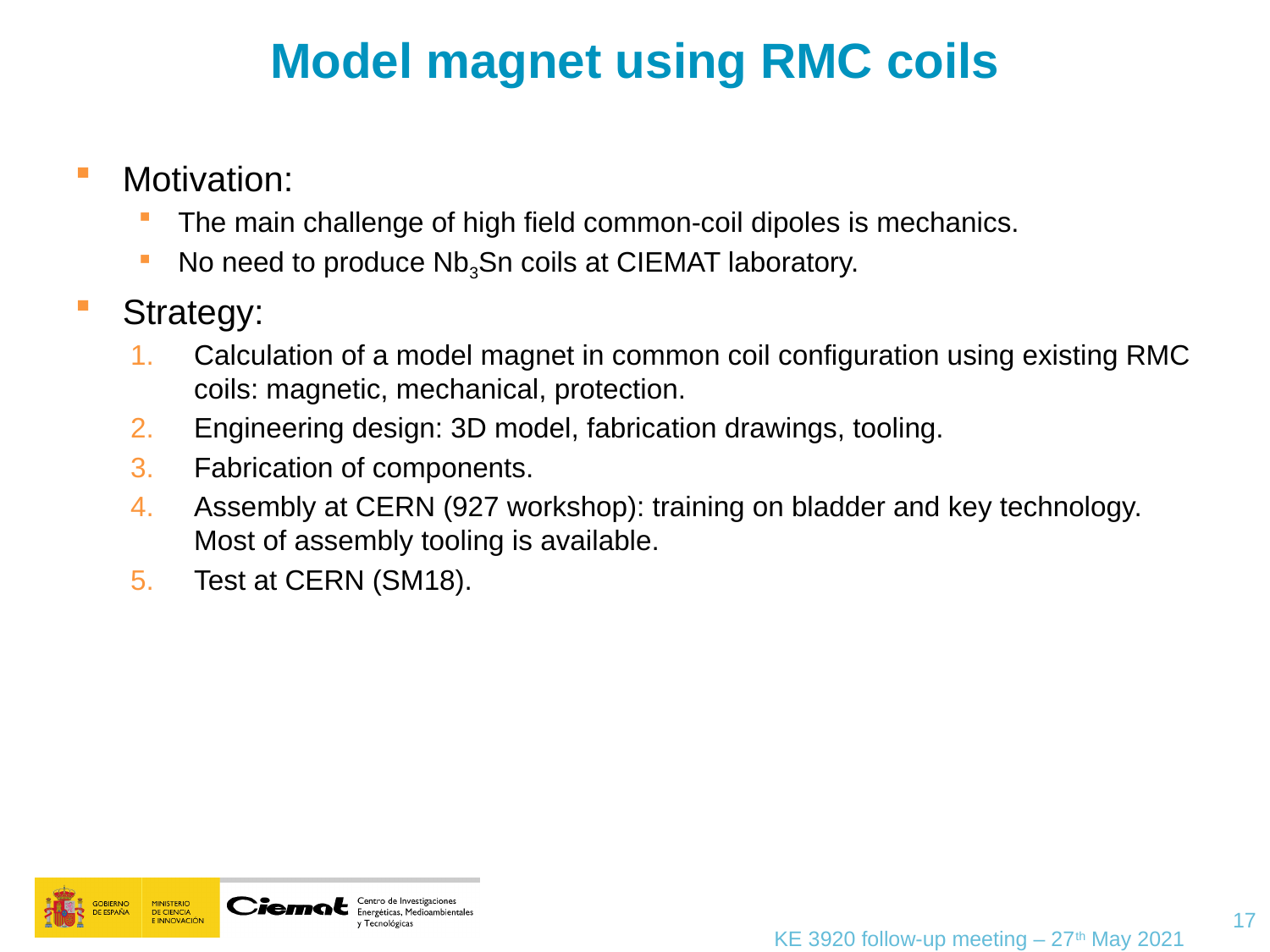

Model magnet using RMC coils
Motivation:
The main challenge of high field common-coil dipoles is mechanics.
No need to produce Nb3Sn coils at CIEMAT laboratory.
Strategy:
Calculation of a model magnet in common coil configuration using existing RMC coils: magnetic, mechanical, protection.
Engineering design: 3D model, fabrication drawings, tooling.
Fabrication of components.
Assembly at CERN (927 workshop): training on bladder and key technology. Most of assembly tooling is available.
Test at CERN (SM18).

17
KE 3920 follow-up meeting – 27th May 2021